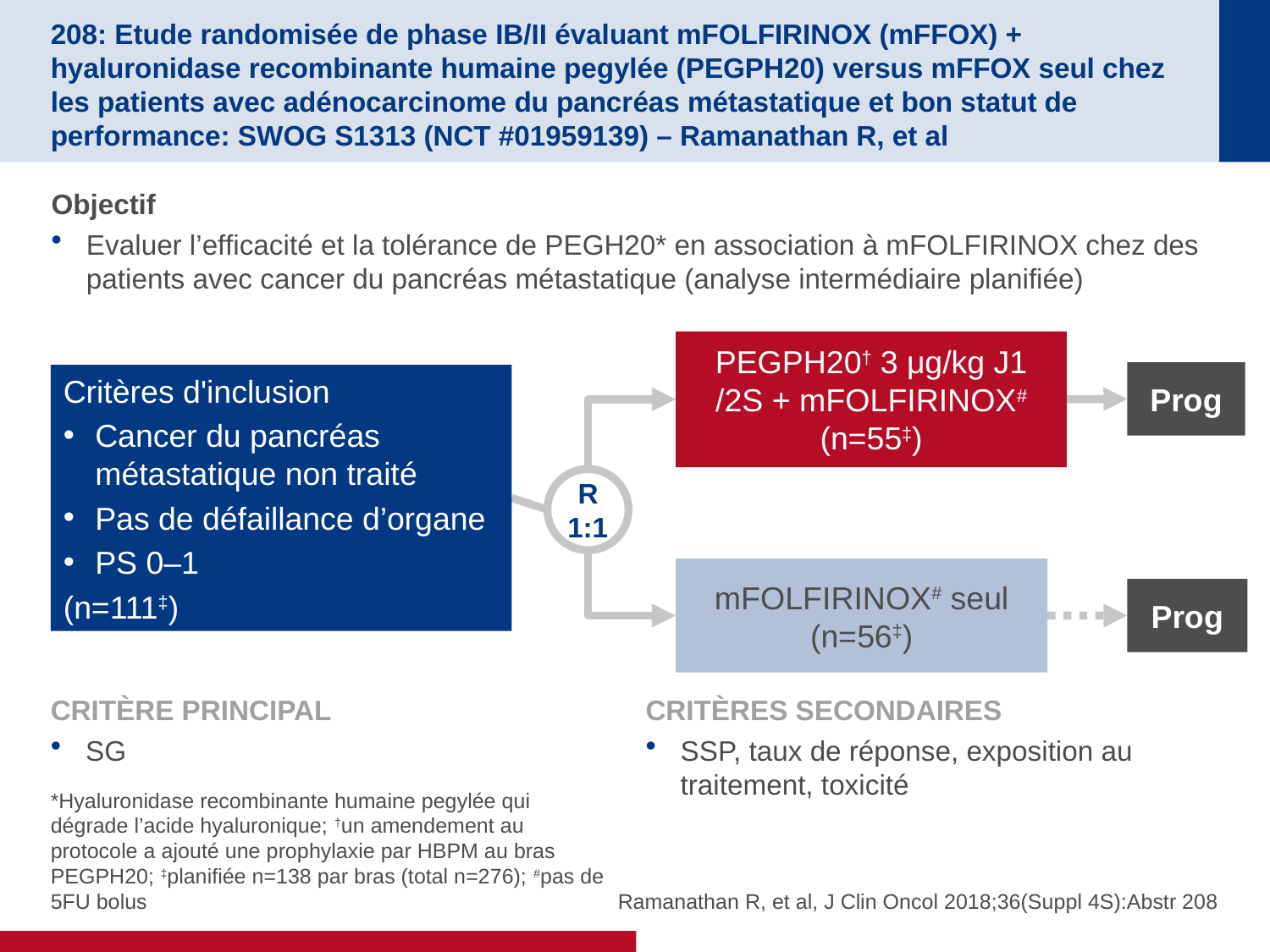

# 208: Etude randomisée de phase IB/II évaluant mFOLFIRINOX (mFFOX) + hyaluronidase recombinante humaine pegylée (PEGPH20) versus mFFOX seul chez les patients avec adénocarcinome du pancréas métastatique et bon statut de performance: SWOG S1313 (NCT #01959139) – Ramanathan R, et al
Objectif
Evaluer l’efficacité et la tolérance de PEGH20* en association à mFOLFIRINOX chez des patients avec cancer du pancréas métastatique (analyse intermédiaire planifiée)
PEGPH20† 3 μg/kg J1
/2S + mFOLFIRINOX# (n=55‡)
Prog
Critères d'inclusion
Cancer du pancréas métastatique non traité
Pas de défaillance d’organe
PS 0–1
(n=111‡)
R
1:1
mFOLFIRINOX# seul
(n=56‡)
Prog
CRITÈRE PRINCIPAL
SG

CRITÈRES SECONDAIRES
SSP, taux de réponse, exposition au traitement, toxicité
*Hyaluronidase recombinante humaine pegylée qui dégrade l’acide hyaluronique; †un amendement au protocole a ajouté une prophylaxie par HBPM au bras PEGPH20; ‡planifiée n=138 par bras (total n=276); #pas de 5FU bolus
Ramanathan R, et al, J Clin Oncol 2018;36(Suppl 4S):Abstr 208